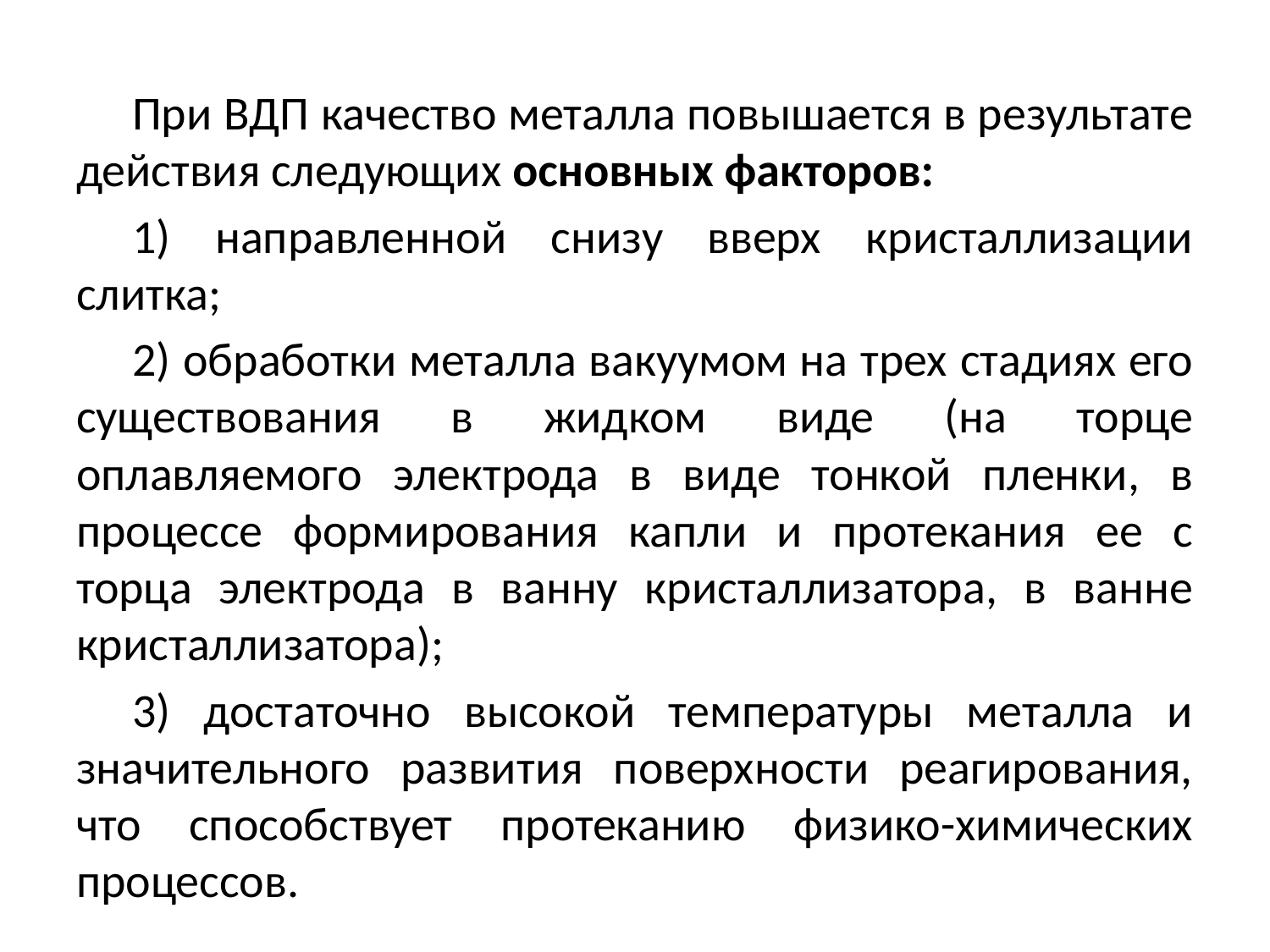

При ВДП качество металла повышается в результате действия следующих основных факторов:
1) направленной снизу вверх кристаллизации слитка;
2) обработки металла вакуумом на трех стадиях его существования в жидком виде (на торце оплавляемого электрода в виде тонкой пленки, в процессе формирования капли и протекания ее с торца электрода в ванну кристаллизатора, в ванне кристаллизатора);
3) достаточно высокой температуры металла и значительного развития поверхности реагирования, что способствует протеканию физико-химических процессов.